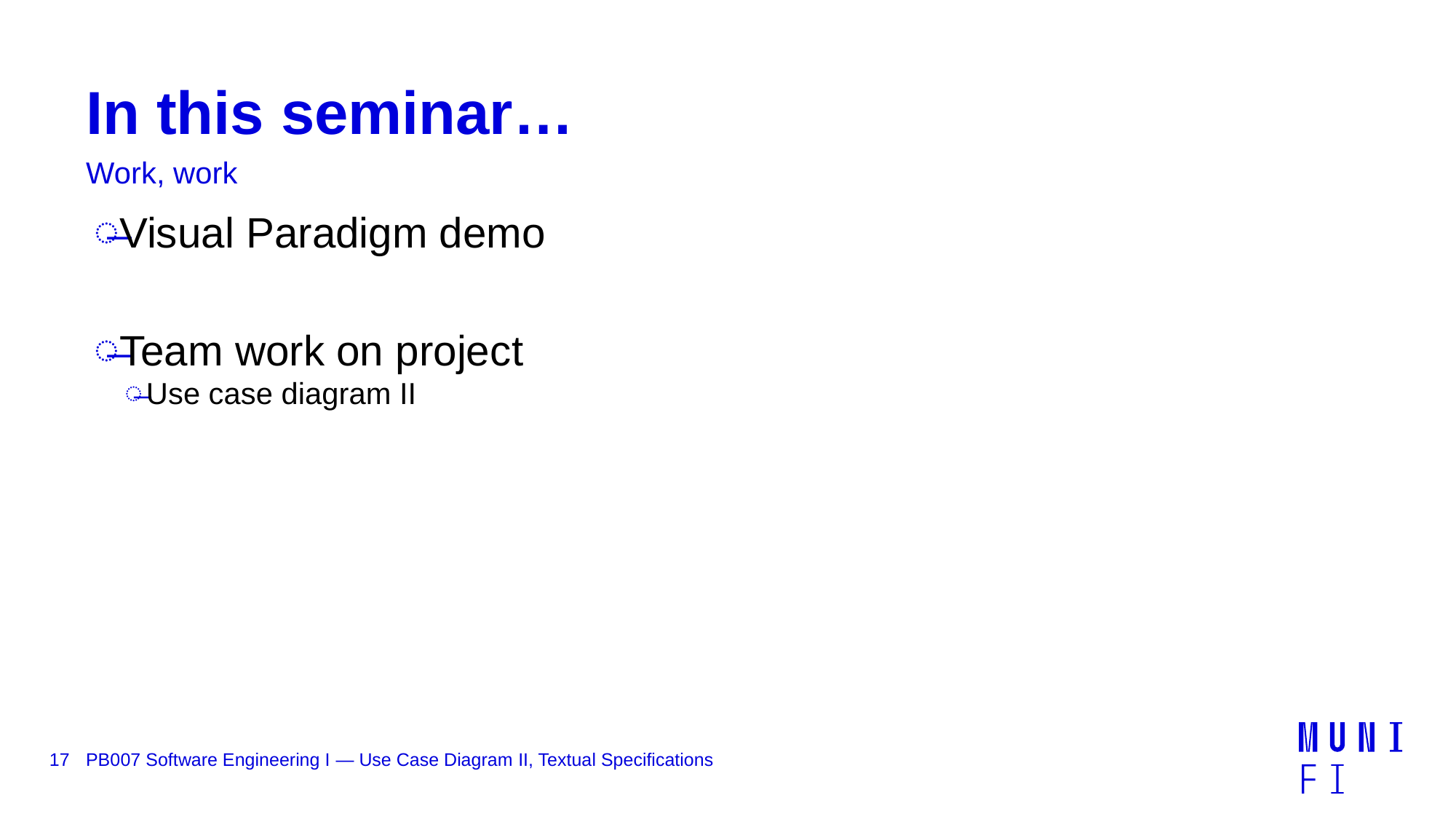

# In this seminar…
Work, work
Visual Paradigm demo

Team work on project
Use case diagram II
17
PB007 Software Engineering I — Use Case Diagram II, Textual Specifications